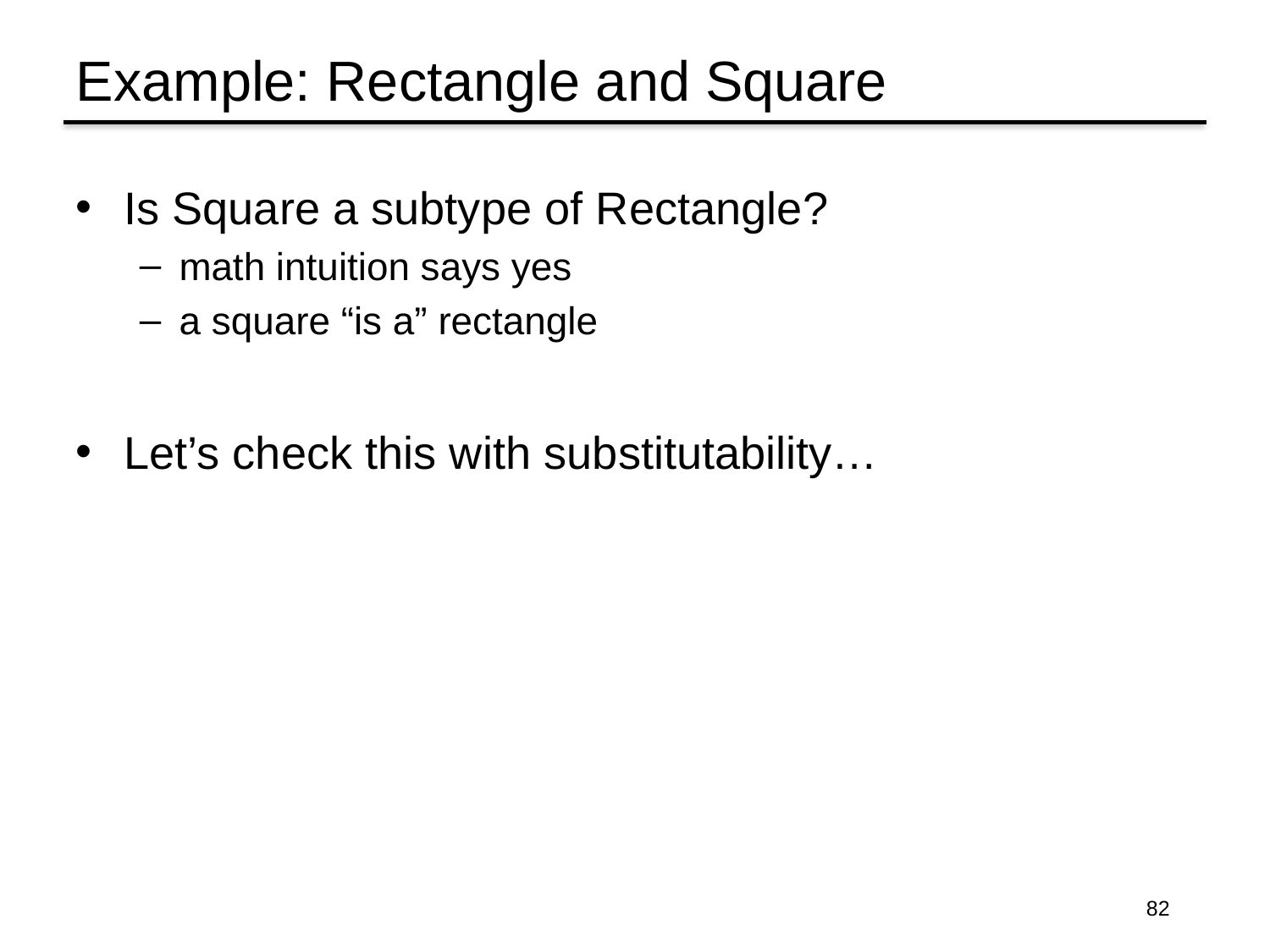

# Example: Rectangle and Square
Is Square a subtype of Rectangle?
math intuition says yes
a square “is a” rectangle

Let’s check this with substitutability…
82